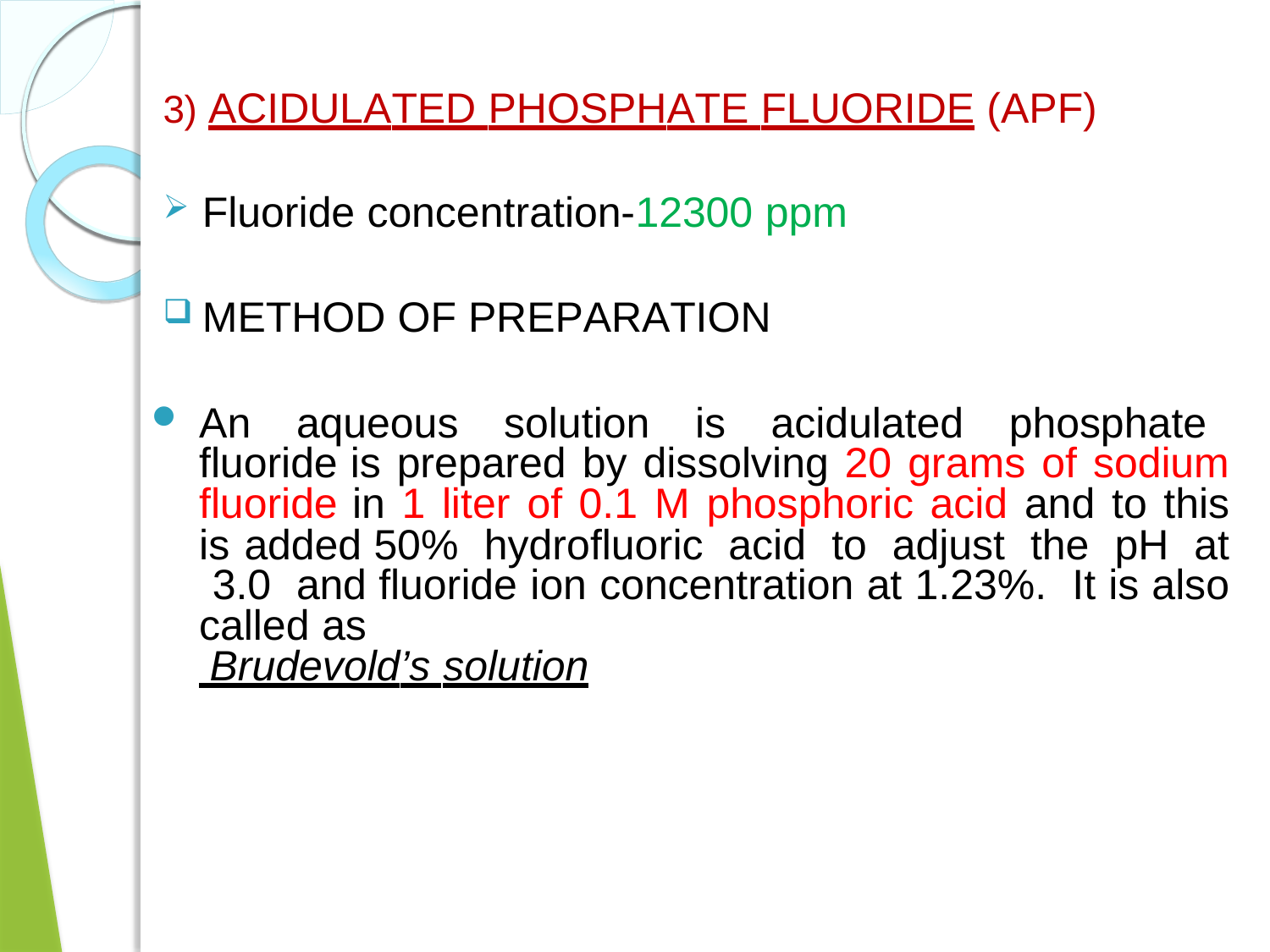

3) ACIDULATED PHOSPHATE FLUORIDE (APF)

Fluoride concentration-12300 ppm

METHOD OF PREPARATION

An  aqueous  solution  is  acidulated  phosphate  fluoride is prepared by dissolving 20 grams of sodium fluoride in 1 liter of 0.1 M phosphoric acid and to this is added 50%  hydrofluoric  acid  to  adjust  the  pH  at  3.0  and fluoride ion concentration at 1.23%.  It is also called as
 Brudevold’s solution